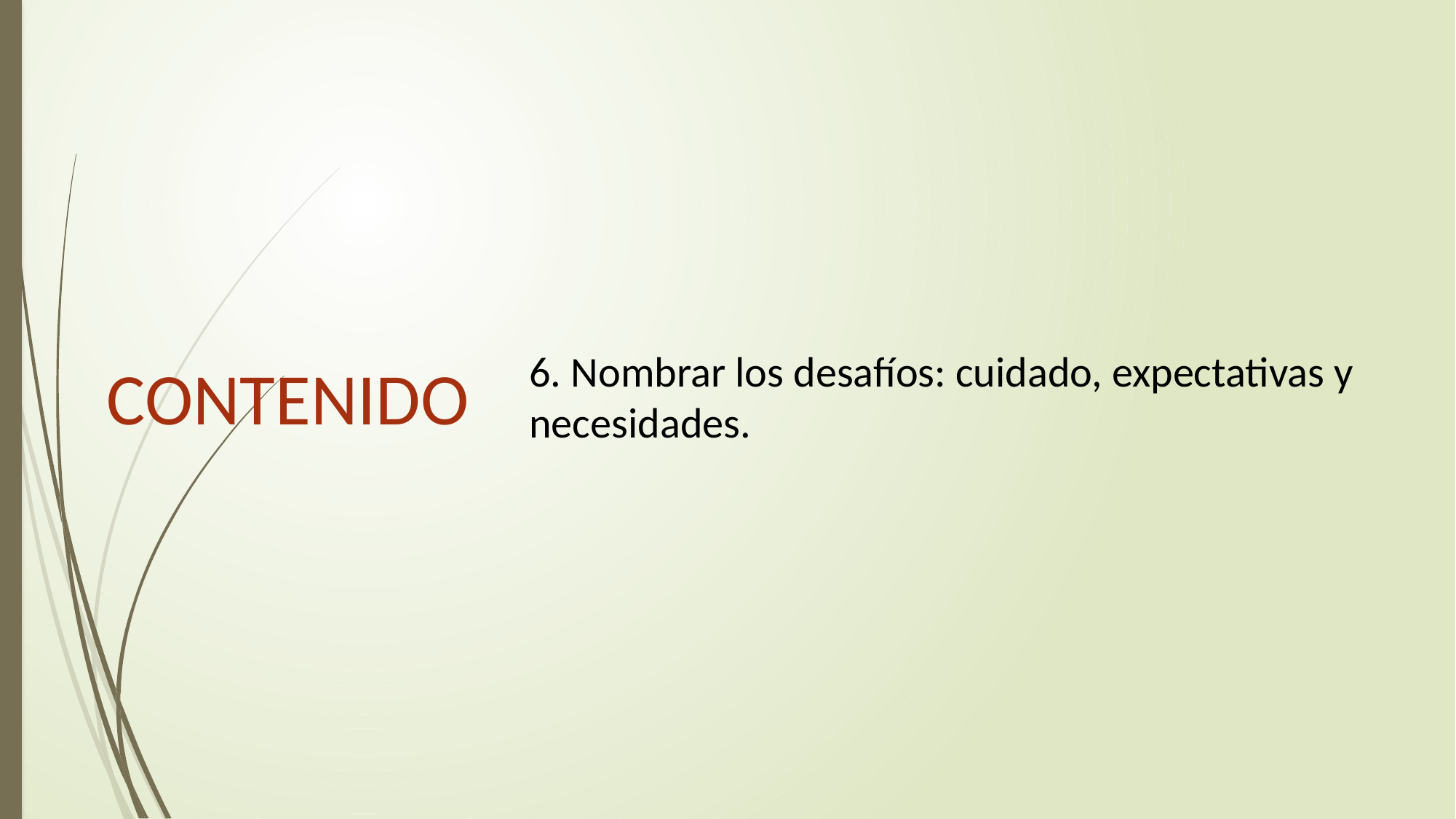

# CONTENIDO
6. Nombrar los desafíos: cuidado, expectativas y necesidades.